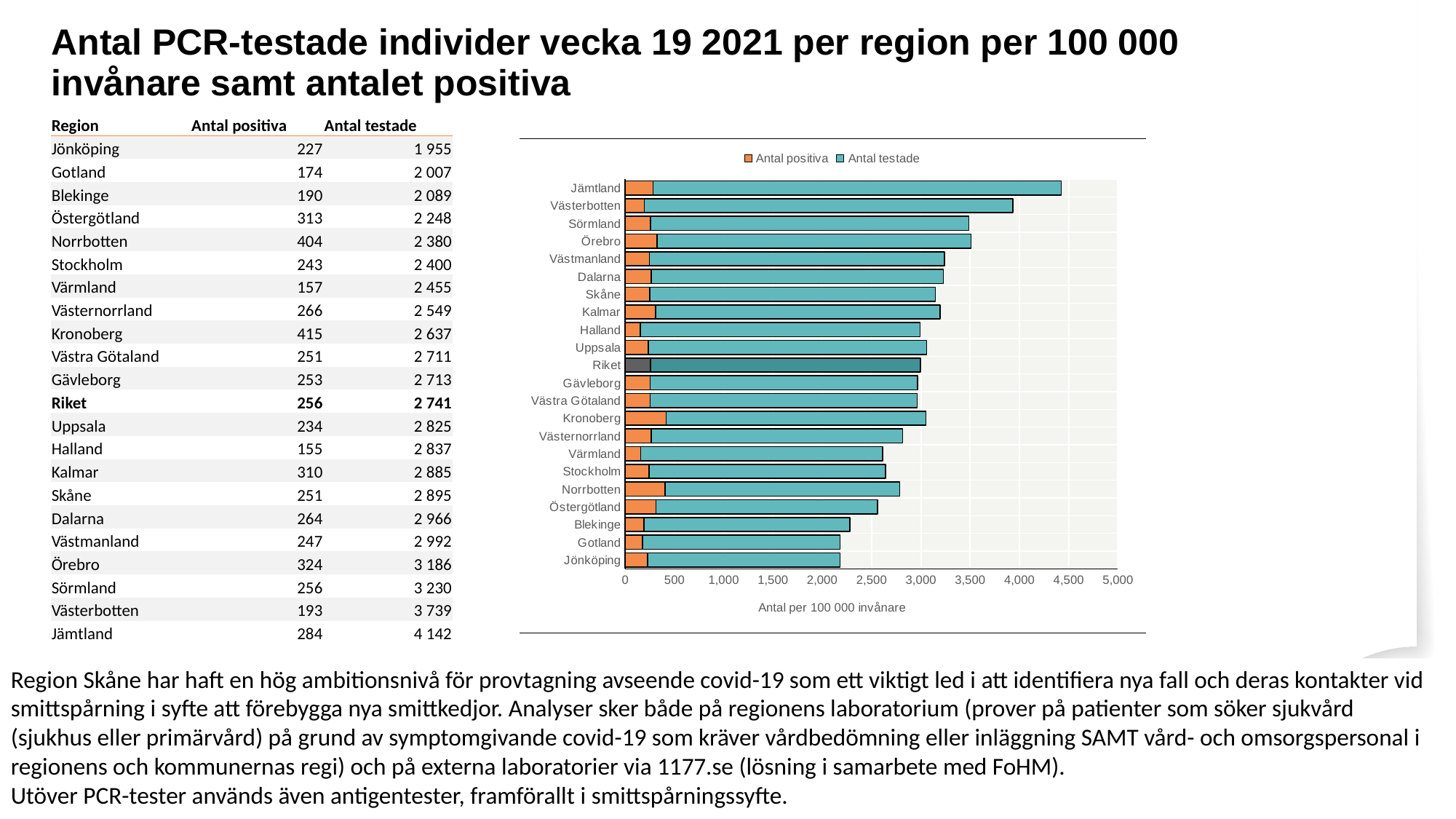

| Antal PCR-testade individer vecka 19 2021 per region per 100 000 invånare samt antalet positiva |
| --- |
|  |
| Region | Antal positiva | Antal testade |
| --- | --- | --- |
| Jönköping | 227 | 1 955 |
| Gotland | 174 | 2 007 |
| Blekinge | 190 | 2 089 |
| Östergötland | 313 | 2 248 |
| Norrbotten | 404 | 2 380 |
| Stockholm | 243 | 2 400 |
| Värmland | 157 | 2 455 |
| Västernorrland | 266 | 2 549 |
| Kronoberg | 415 | 2 637 |
| Västra Götaland | 251 | 2 711 |
| Gävleborg | 253 | 2 713 |
| Riket | 256 | 2 741 |
| Uppsala | 234 | 2 825 |
| Halland | 155 | 2 837 |
| Kalmar | 310 | 2 885 |
| Skåne | 251 | 2 895 |
| Dalarna | 264 | 2 966 |
| Västmanland | 247 | 2 992 |
| Örebro | 324 | 3 186 |
| Sörmland | 256 | 3 230 |
| Västerbotten | 193 | 3 739 |
| Jämtland | 284 | 4 142 |

### Chart

| Category | Antal positiva | Antal testade |
|---|---|---|
| Jönköping | 226.60289773526517 | 1955.0 |
| Gotland | 174.2303839732888 | 2007.0 |
| Blekinge | 190.47870425914817 | 2089.0 |
| Östergötland | 312.82500238937206 | 2248.0 |
| Norrbotten | 404.33204503444796 | 2380.0 |
| Stockholm | 243.4331393310427 | 2400.0 |
| Värmland | 156.53635314483552 | 2455.0 |
| Västernorrland | 265.74160537256154 | 2549.0 |
| Kronoberg | 414.51336596385545 | 2637.0 |
| Västra Götaland | 251.20519724751034 | 2711.0 |
| Gävleborg | 253.3432529502309 | 2713.0 |
| Riket | 255.6196719050468 | 2740.677 |
| Uppsala | 233.74458075823264 | 2825.0 |
| Halland | 154.56572695597086 | 2837.0 |
| Kalmar | 309.6018073990398 | 2885.0 |
| Skåne | 250.61887331712086 | 2895.0 |
| Dalarna | 263.95316159250586 | 2966.0 |
| Västmanland | 246.88622319156673 | 2992.0 |
| Örebro | 324.4392504118616 | 3186.0 |
| Sörmland | 255.75174279471437 | 3230.0 |
| Västerbotten | 193.22521901761985 | 3739.0 |
| Jämtland | 283.62532299741605 | 4142.0 |
Region Skåne har haft en hög ambitionsnivå för provtagning avseende covid-19 som ett viktigt led i att identifiera nya fall och deras kontakter vid smittspårning i syfte att förebygga nya smittkedjor. Analyser sker både på regionens laboratorium (prover på patienter som söker sjukvård (sjukhus eller primärvård) på grund av symptomgivande covid-19 som kräver vårdbedömning eller inläggning SAMT vård- och omsorgspersonal i regionens och kommunernas regi) och på externa laboratorier via 1177.se (lösning i samarbete med FoHM).
Utöver PCR-tester används även antigentester, framförallt i smittspårningssyfte.